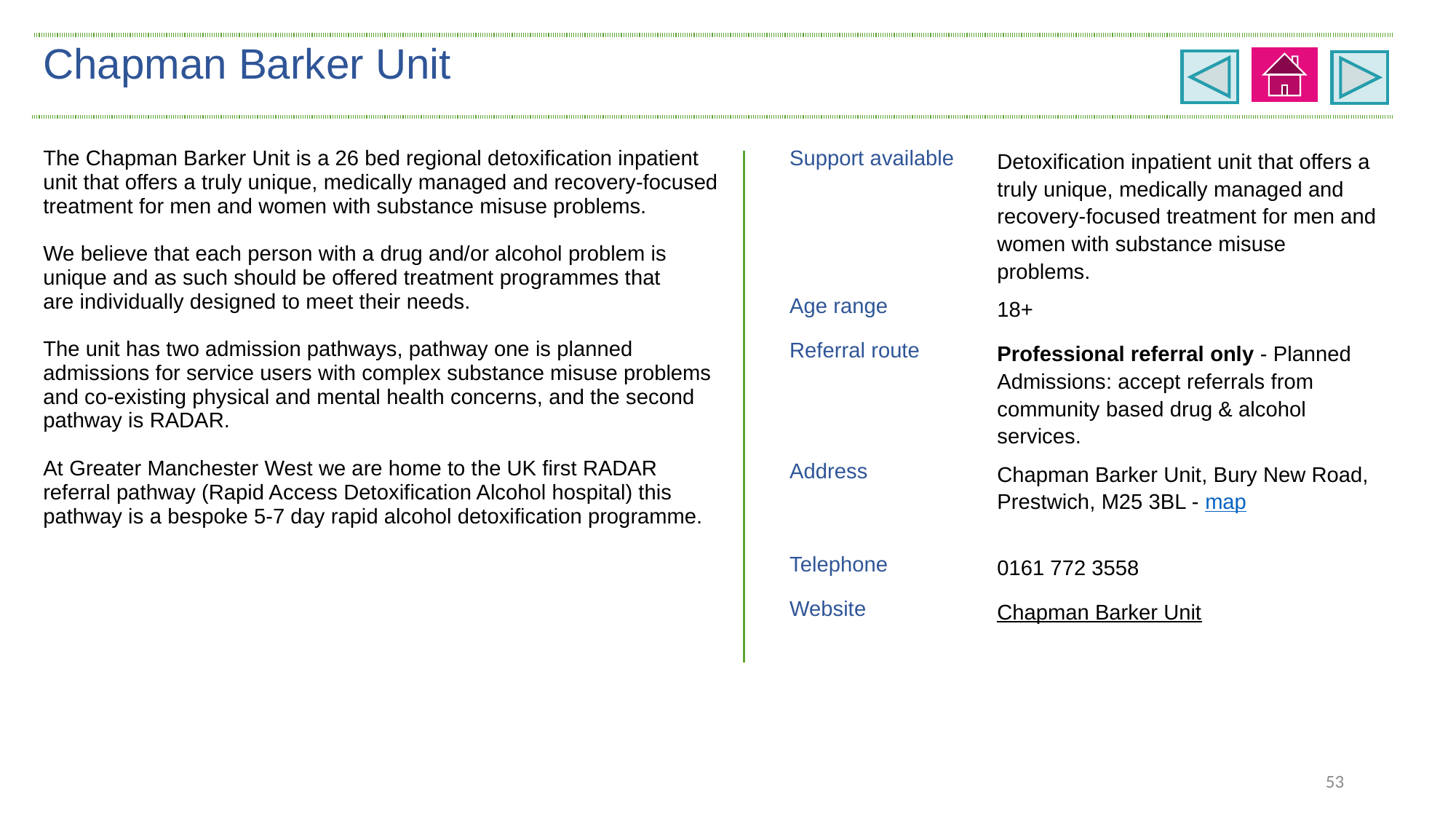

| Chapman Barker Unit |  |  |
| --- | --- | --- |
| The Chapman Barker Unit is a 26 bed regional detoxification inpatient unit that offers a truly unique, medically managed and recovery-focused treatment for men and women with substance misuse problems. We believe that each person with a drug and/or alcohol problem is unique and as such should be offered treatment programmes that are individually designed to meet their needs. The unit has two admission pathways, pathway one is planned admissions for service users with complex substance misuse problems and co-existing physical and mental health concerns, and the second pathway is RADAR. At Greater Manchester West we are home to the UK first RADAR referral pathway (Rapid Access Detoxification Alcohol hospital) this pathway is a bespoke 5-7 day rapid alcohol detoxification programme. | Support available | Detoxification inpatient unit that offers a truly unique, medically managed and recovery-focused treatment for men and women with substance misuse problems. |
|  | Age range | 18+ |
|  | Referral route | Professional referral only - Planned Admissions: accept referrals from community based drug & alcohol services. |
|  | Address | Chapman Barker Unit, Bury New Road, Prestwich, M25 3BL - map |
|  | Telephone | 0161 772 3558 |
|  | Website | Chapman Barker Unit |

53